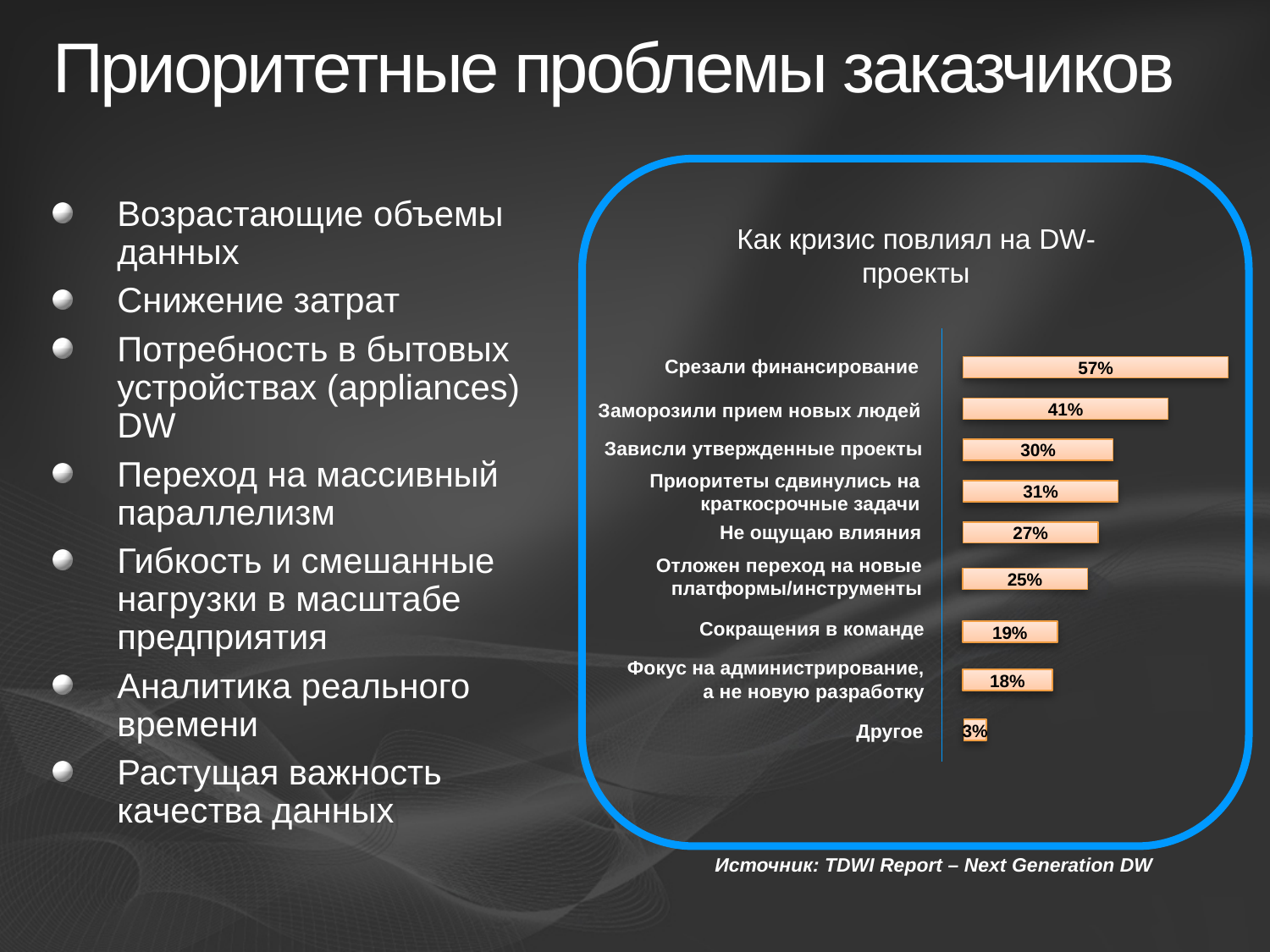

# Приоритетные проблемы заказчиков

Возрастающие объемы данных
Снижение затрат
Потребность в бытовых устройствах (appliances) DW
Переход на массивный параллелизм
Гибкость и смешанные нагрузки в масштабе предприятия
Аналитика реального времени
Растущая важность качества данных
Как кризис повлиял на DW-проекты
Срезали финансирование
57%
Заморозили прием новых людей
41%
Зависли утвержденные проекты
30%
Приоритеты сдвинулись на краткосрочные задачи
31%
Не ощущаю влияния
27%
Отложен переход на новые платформы/инструменты
25%
Сокращения в команде
19%
Фокус на администрирование, а не новую разработку
18%
Другое
3%
Источник: TDWI Report – Next Generation DW